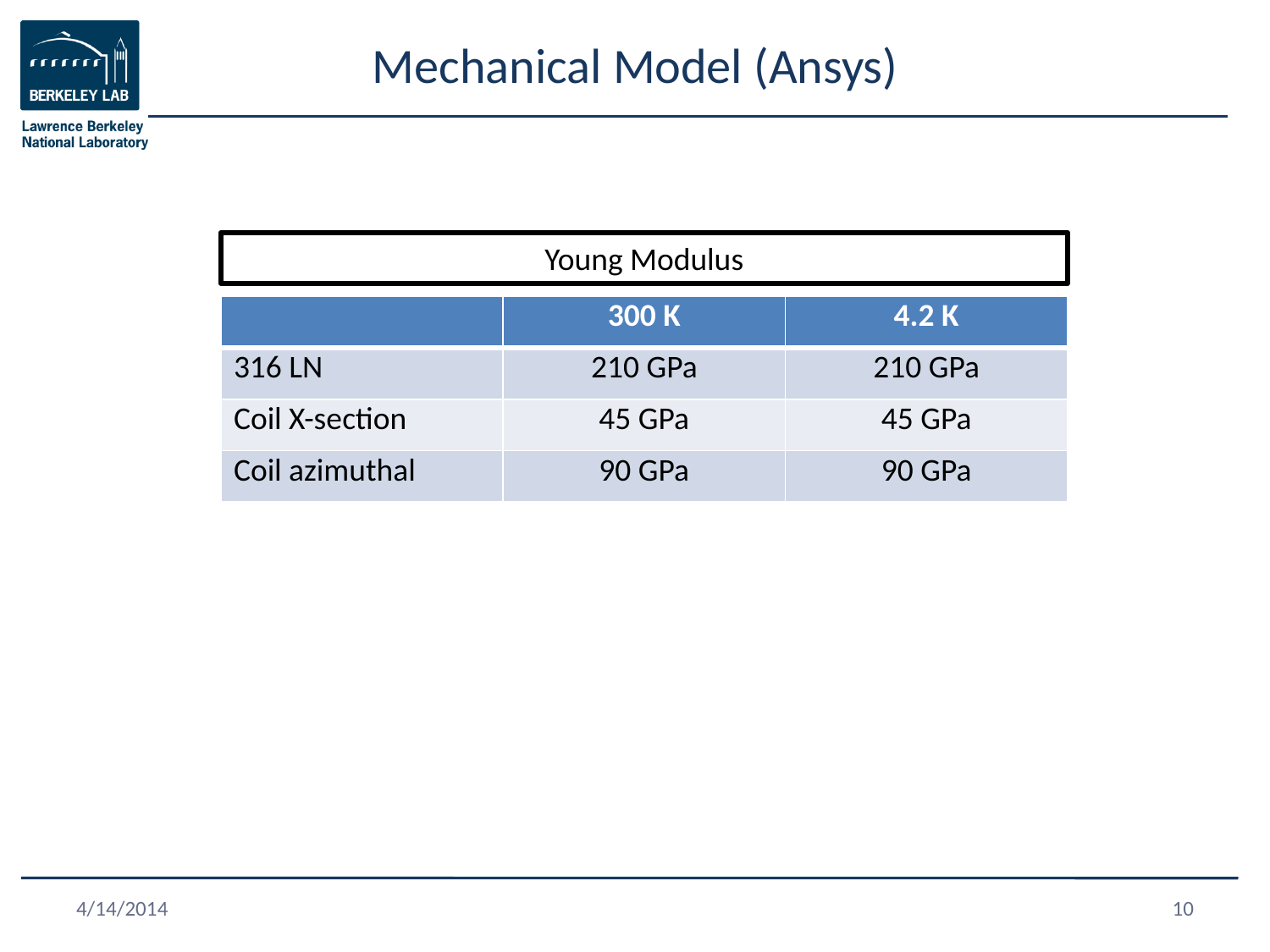

# Mechanical Model (Ansys)
Young Modulus
|  | 300 K | 4.2 K |
| --- | --- | --- |
| 316 LN | 210 GPa | 210 GPa |
| Coil X-section | 45 GPa | 45 GPa |
| Coil azimuthal | 90 GPa | 90 GPa |
4/14/2014
10